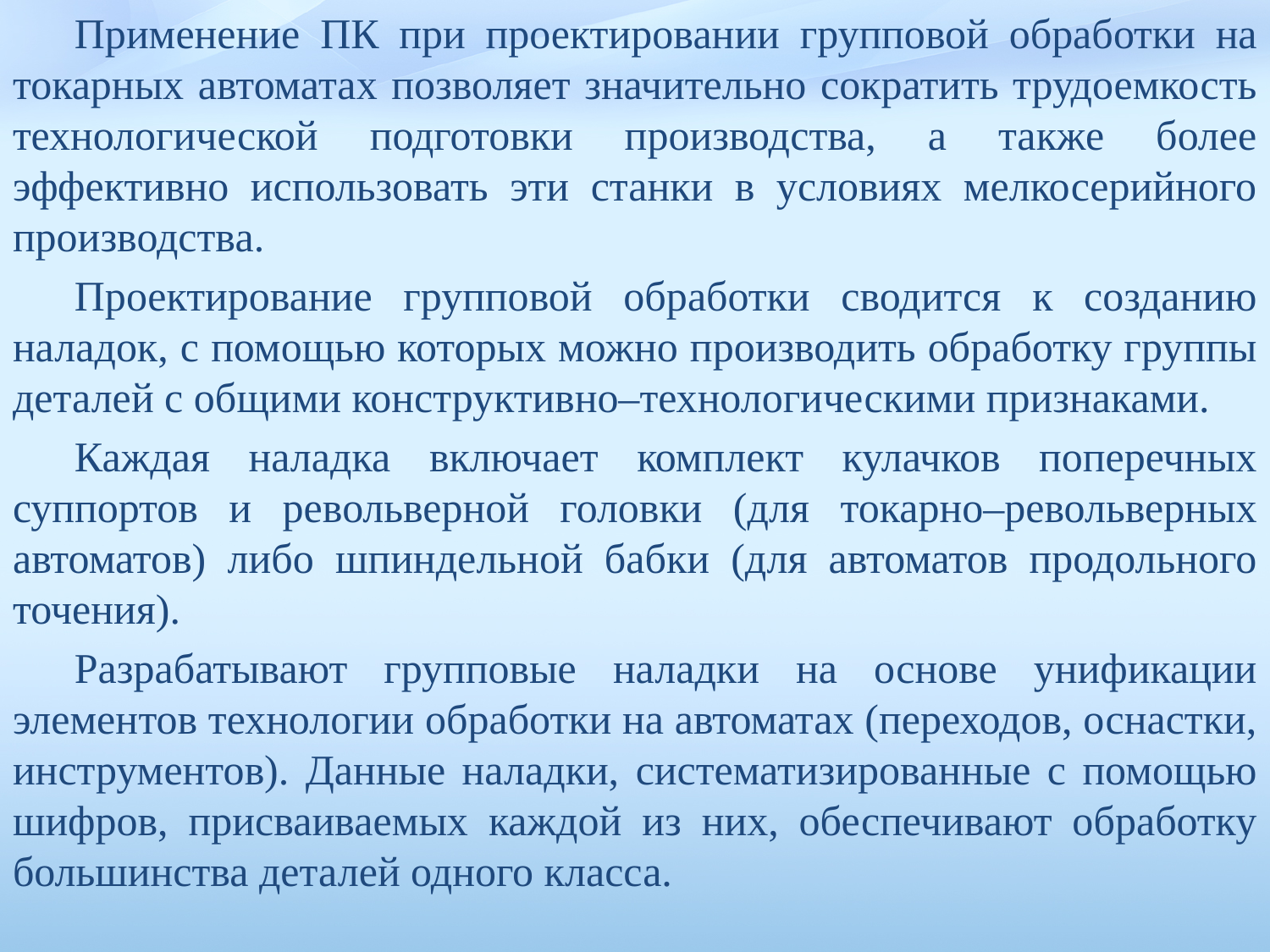

Применение ПК при проекти­ровании групповой обработки на токарных автоматах позволяет значительно сократить трудоемкость технологической подготовки производства, а также более эффективно использовать эти станки в условиях мелкосерийного производства.
Проектирование групповой обработки сводится к созданию наладок, с помощью которых можно производить обработку группы деталей с общими конструктивно–технологическими признаками.
Каждая наладка включает комплект кулачков поперечных суппортов и револьверной головки (для токарно–револьверных автоматов) либо шпиндельной бабки (для автоматов продольного точения).
Разрабатывают групповые наладки на основе унификации элемен­тов технологии обработки на автоматах (переходов, оснастки, инструментов). Данные наладки, систематизированные с помощью шифров, присваиваемых каждой из них, обеспечивают обработку большинства деталей одного класса.